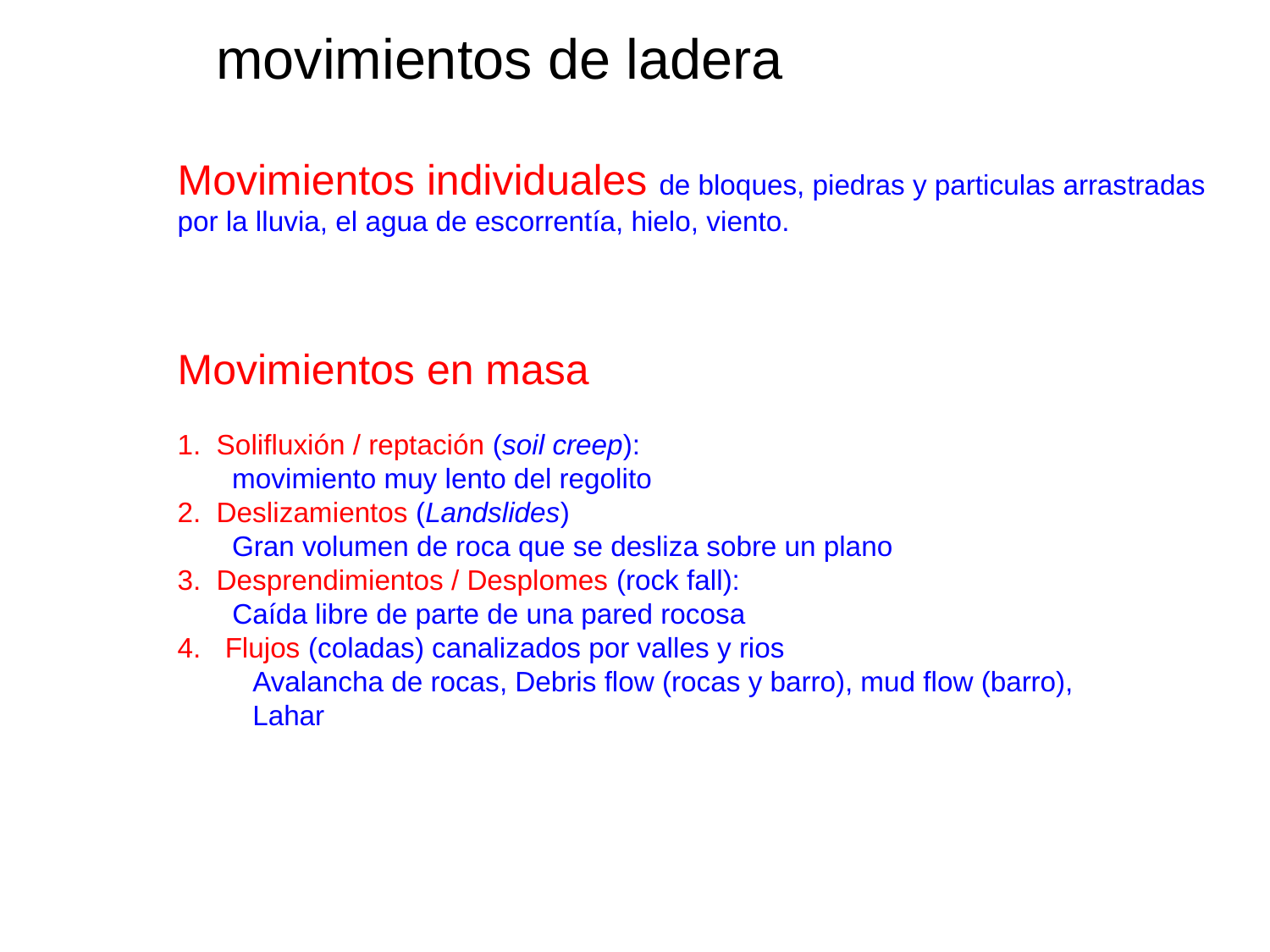

movimientos de ladera
Movimientos individuales de bloques, piedras y particulas arrastradas por la lluvia, el agua de escorrentía, hielo, viento.
Movimientos en masa

1.  Solifluxión / reptación (soil creep):
       movimiento muy lento del regolito
2.  Deslizamientos (Landslides)
       Gran volumen de roca que se desliza sobre un plano
3.  Desprendimientos / Desplomes (rock fall):
       Caída libre de parte de una pared rocosa
Flujos (coladas) canalizados por valles y rios
Avalancha de rocas, Debris flow (rocas y barro), mud flow (barro), Lahar